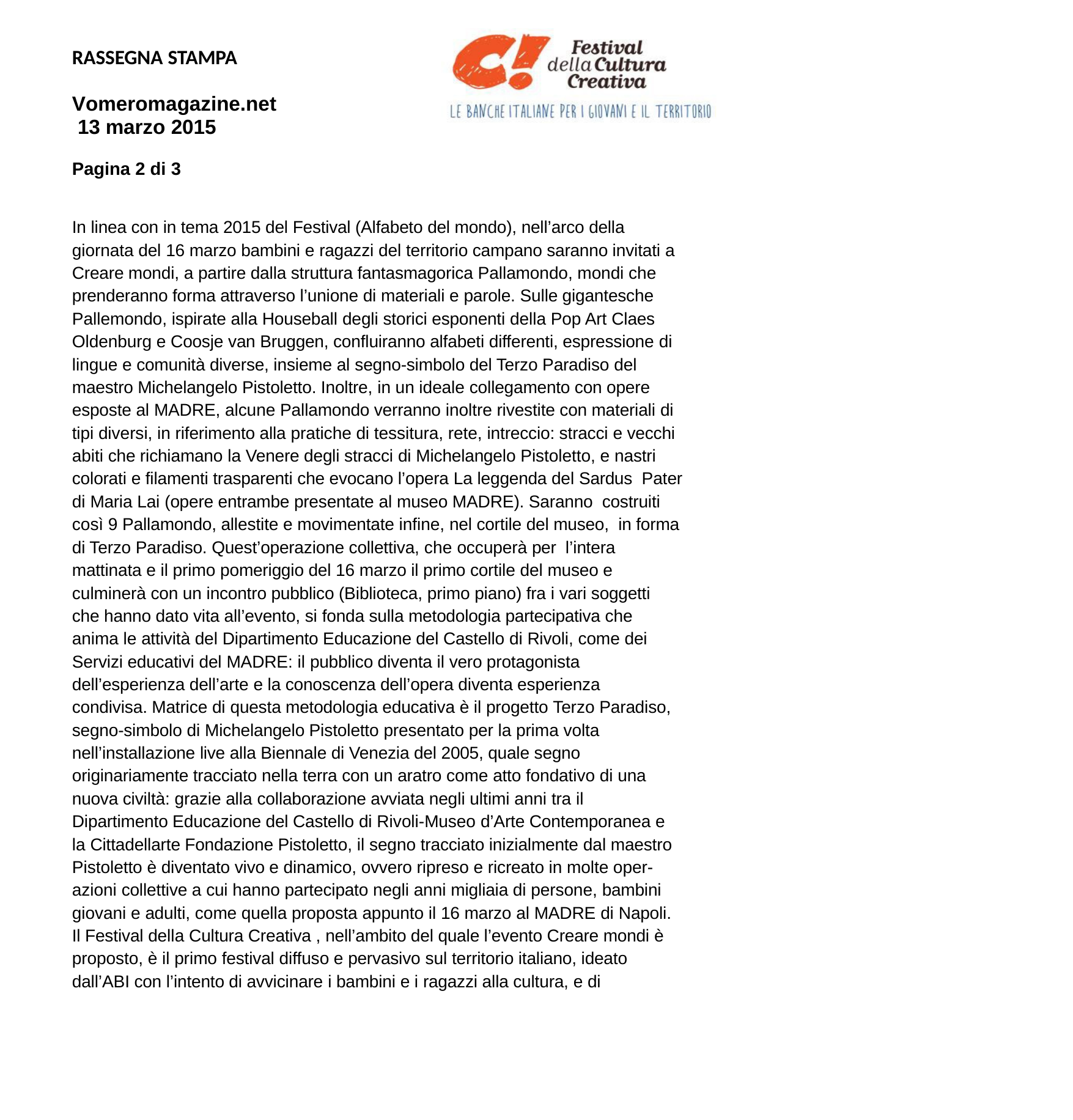

RASSEGNA STAMPA

Vomeromagazine.net  13 marzo 2015
Pagina 2 di 3

In linea con in tema 2015 del Festival (Alfabeto del mondo), nell’arco della  giornata del 16 marzo bambini e ragazzi del territorio campano saranno invitati a  Creare mondi, a partire dalla struttura fantasmagorica Pallamondo, mondi che  prenderanno forma attraverso l’unione di materiali e parole. Sulle gigantesche  Pallemondo, ispirate alla Houseball degli storici esponenti della Pop Art Claes  Oldenburg e Coosje van Bruggen, confluiranno alfabeti differenti, espressione di  lingue e comunità diverse, insieme al segno-simbolo del Terzo Paradiso del  maestro Michelangelo Pistoletto. Inoltre, in un ideale collegamento con opere  esposte al MADRE, alcune Pallamondo verranno inoltre rivestite con materiali di  tipi diversi, in riferimento alla pratiche di tessitura, rete, intreccio: stracci e vecchi  abiti che richiamano la Venere degli stracci di Michelangelo Pistoletto, e nastri  colorati e filamenti trasparenti che evocano l’opera La leggenda del Sardus  Pater di Maria Lai (opere entrambe presentate al museo MADRE). Saranno  costruiti così 9 Pallamondo, allestite e movimentate infine, nel cortile del museo,  in forma di Terzo Paradiso. Quest’operazione collettiva, che occuperà per  l’intera mattinata e il primo pomeriggio del 16 marzo il primo cortile del museo e  culminerà con un incontro pubblico (Biblioteca, primo piano) fra i vari soggetti  che hanno dato vita all’evento, si fonda sulla metodologia partecipativa che  anima le attività del Dipartimento Educazione del Castello di Rivoli, come dei  Servizi educativi del MADRE: il pubblico diventa il vero protagonista  dell’esperienza dell’arte e la conoscenza dell’opera diventa esperienza  condivisa. Matrice di questa metodologia educativa è il progetto Terzo Paradiso,  segno-simbolo di Michelangelo Pistoletto presentato per la prima volta  nell’installazione live alla Biennale di Venezia del 2005, quale segno  originariamente tracciato nella terra con un aratro come atto fondativo di una  nuova civiltà: grazie alla collaborazione avviata negli ultimi anni tra il  Dipartimento Educazione del Castello di Rivoli-Museo d’Arte Contemporanea e  la Cittadellarte Fondazione Pistoletto, il segno tracciato inizialmente dal maestro  Pistoletto è diventato vivo e dinamico, ovvero ripreso e ricreato in molte oper-  azioni collettive a cui hanno partecipato negli anni migliaia di persone, bambini  giovani e adulti, come quella proposta appunto il 16 marzo al MADRE di Napoli.  Il Festival della Cultura Creativa , nell’ambito del quale l’evento Creare mondi è  proposto, è il primo festival diffuso e pervasivo sul territorio italiano, ideato  dall’ABI con l’intento di avvicinare i bambini e i ragazzi alla cultura, e di